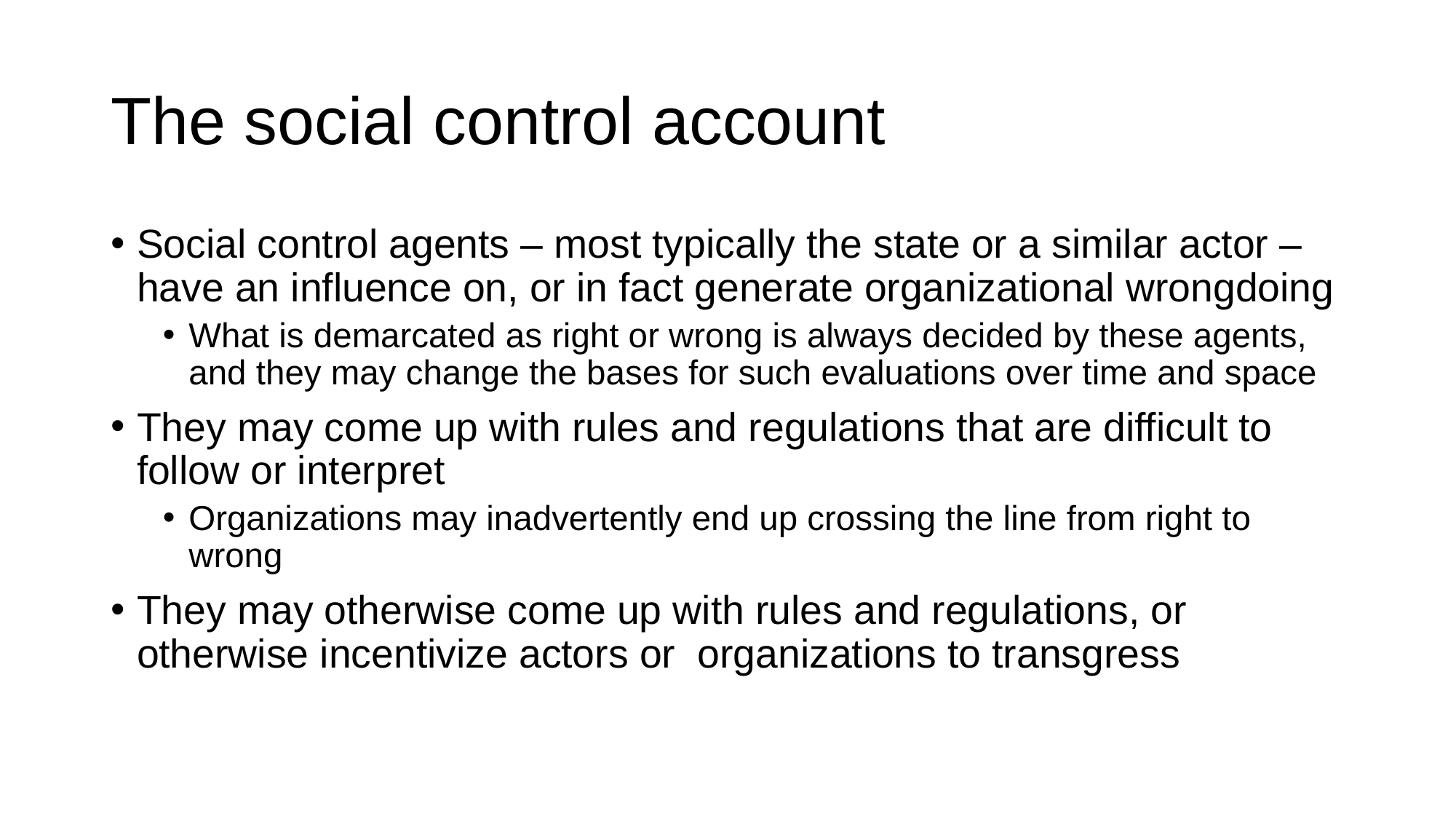

# The social control account
Social control agents – most typically the state or a similar actor – have an influence on, or in fact generate organizational wrongdoing
What is demarcated as right or wrong is always decided by these agents, and they may change the bases for such evaluations over time and space
They may come up with rules and regulations that are difficult to follow or interpret
Organizations may inadvertently end up crossing the line from right to wrong
They may otherwise come up with rules and regulations, or otherwise incentivize actors or  organizations to transgress